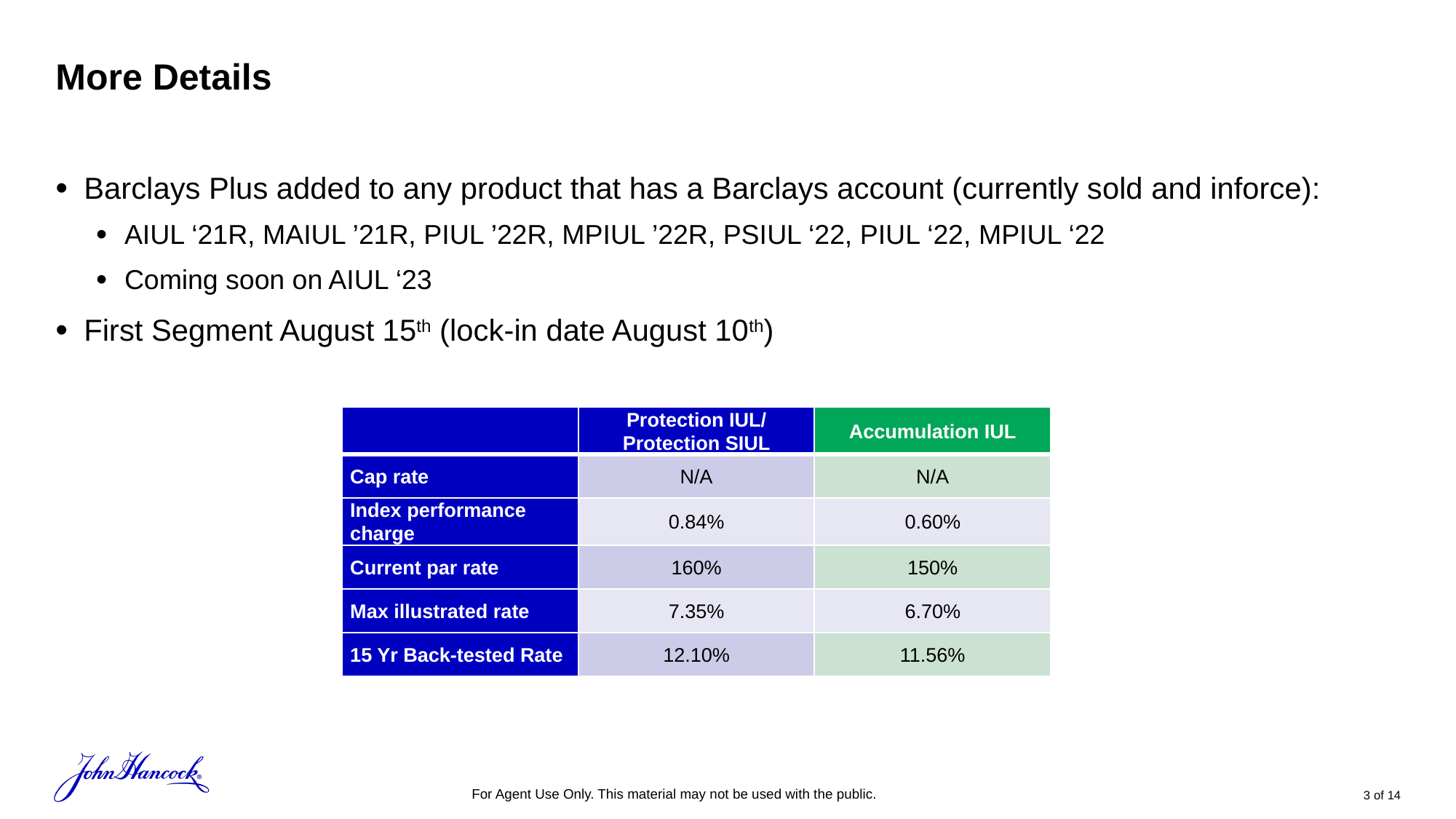

# More Details
Barclays Plus added to any product that has a Barclays account (currently sold and inforce):
AIUL ‘21R, MAIUL ’21R, PIUL ’22R, MPIUL ’22R, PSIUL ‘22, PIUL ‘22, MPIUL ‘22
Coming soon on AIUL ‘23
First Segment August 15th (lock-in date August 10th)

|  | Protection IUL/ Protection SIUL | Accumulation IUL |
| --- | --- | --- |
| Cap rate | N/A | N/A |
| Index performance charge | 0.84% | 0.60% |
| Current par rate | 160% | 150% |
| Max illustrated rate | 7.35% | 6.70% |
| 15 Yr Back-tested Rate | 12.10% | 11.56% |
3 of 14